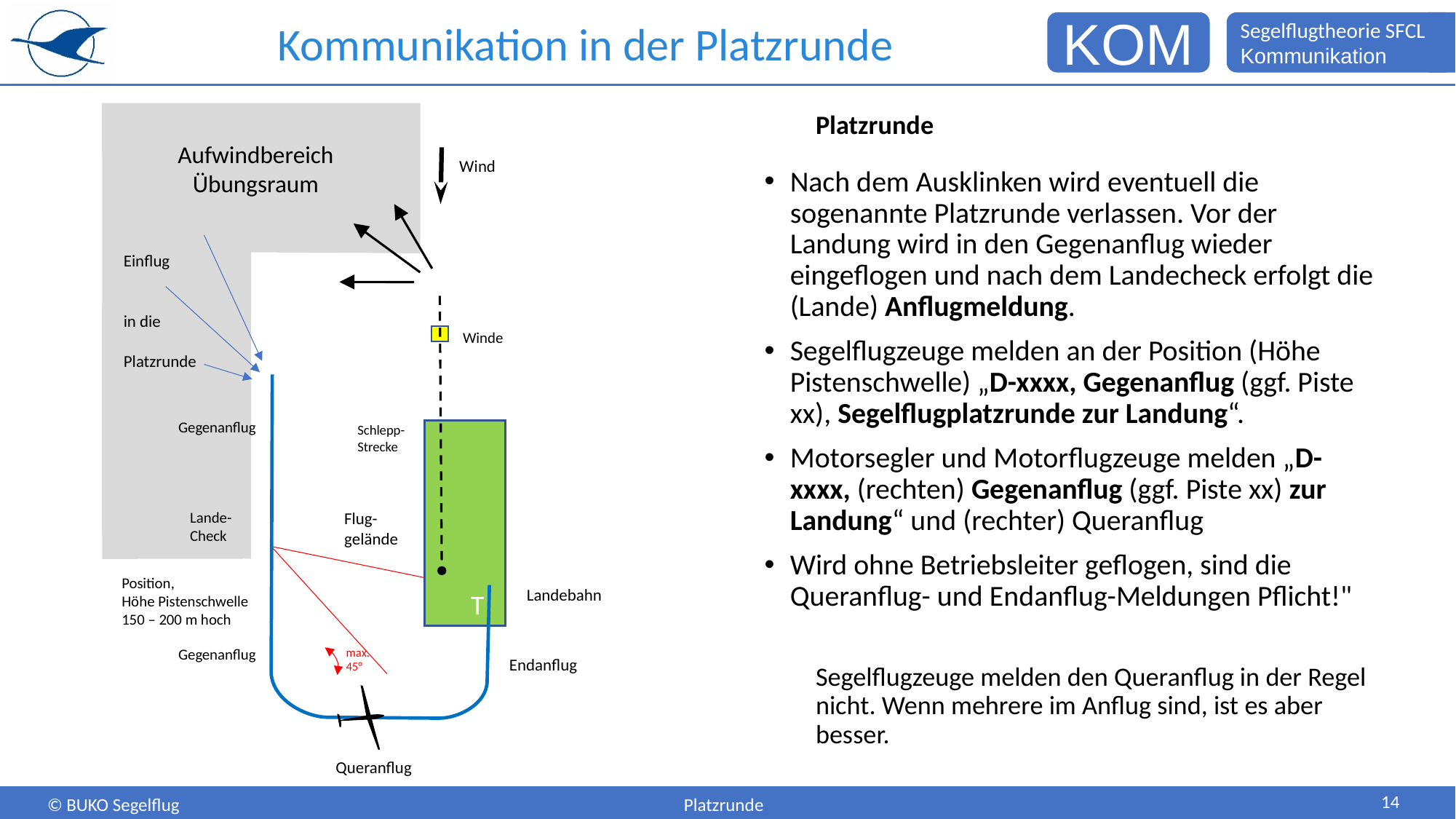

# Kommunikation in der Platzrunde

Wind
Einflug

in die
 Platzrunde
Winde

Gegenanflug
Schlepp-Strecke
    T
Lande-Check
Flug-gelände
Position,
Höhe Pistenschwelle
150 – 200 m hoch
Landebahn
Gegenanflug
max. 45°

Endanflug

Queranflug
Platzrunde
Nach dem Ausklinken wird eventuell die sogenannte Platzrunde verlassen. Vor der Landung wird in den Gegenanflug wieder eingeflogen und nach dem Landecheck erfolgt die (Lande) Anflugmeldung.
Segelflugzeuge melden an der Position (Höhe Pistenschwelle) „D-xxxx, Gegenanflug (ggf. Piste xx), Segelflugplatzrunde zur Landung“.
Motorsegler und Motorflugzeuge melden „D-xxxx, (rechten) Gegenanflug (ggf. Piste xx) zur Landung“ und (rechter) Queranflug
Wird ohne Betriebsleiter geflogen, sind die Queranflug- und Endanflug-Meldungen Pflicht!"

Segelflugzeuge melden den Queranflug in der Regel nicht. Wenn mehrere im Anflug sind, ist es aber besser.
Aufwindbereich
Übungsraum

14
Platzrunde